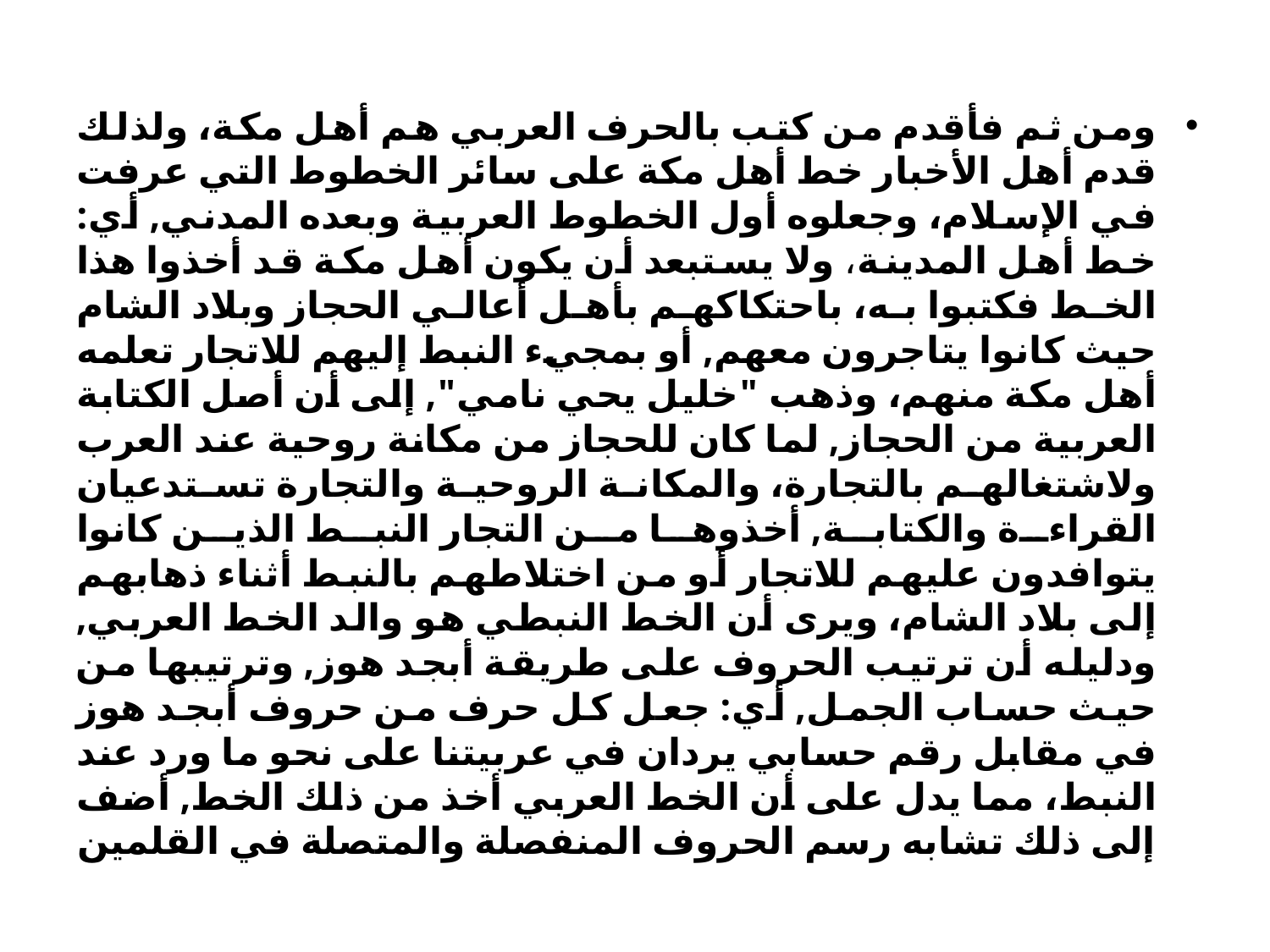

ومن ثم فأقدم من كتب بالحرف العربي هم أهل مكة، ولذلك قدم أهل الأخبار خط أهل مكة على سائر الخطوط التي عرفت في الإسلام، وجعلوه أول الخطوط العربية وبعده المدني, أي: خط أهل المدينة، ولا يستبعد أن يكون أهل مكة قد أخذوا هذا الخط فكتبوا به، باحتكاكهم بأهل أعالي الحجاز وبلاد الشام حيث كانوا يتاجرون معهم, أو بمجيء النبط إليهم للاتجار تعلمه أهل مكة منهم، وذهب "خليل يحي نامي", إلى أن أصل الكتابة العربية من الحجاز, لما كان للحجاز من مكانة روحية عند العرب ولاشتغالهم بالتجارة، والمكانة الروحية والتجارة تستدعيان القراءة والكتابة, أخذوها من التجار النبط الذين كانوا يتوافدون عليهم للاتجار أو من اختلاطهم بالنبط أثناء ذهابهم إلى بلاد الشام، ويرى أن الخط النبطي هو والد الخط العربي, ودليله أن ترتيب الحروف على طريقة أبجد هوز, وترتيبها من حيث حساب الجمل, أي: جعل كل حرف من حروف أبجد هوز في مقابل رقم حسابي يردان في عربيتنا على نحو ما ورد عند النبط، مما يدل على أن الخط العربي أخذ من ذلك الخط, أضف إلى ذلك تشابه رسم الحروف المنفصلة والمتصلة في القلمين